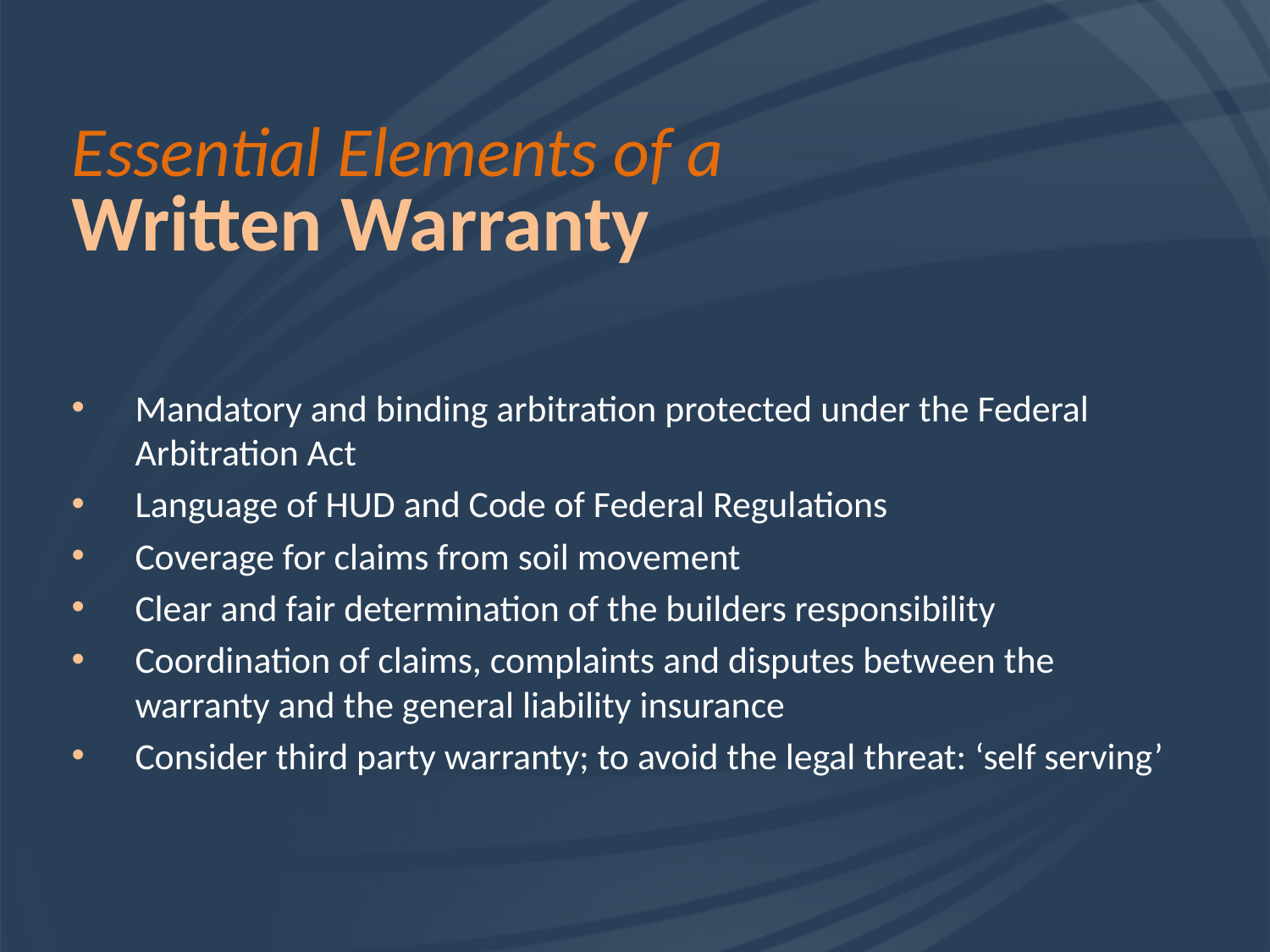

# Essential Elements of a Written Warranty
Mandatory and binding arbitration protected under the Federal Arbitration Act
Language of HUD and Code of Federal Regulations
Coverage for claims from soil movement
Clear and fair determination of the builders responsibility
Coordination of claims, complaints and disputes between the warranty and the general liability insurance
Consider third party warranty; to avoid the legal threat: ‘self serving’